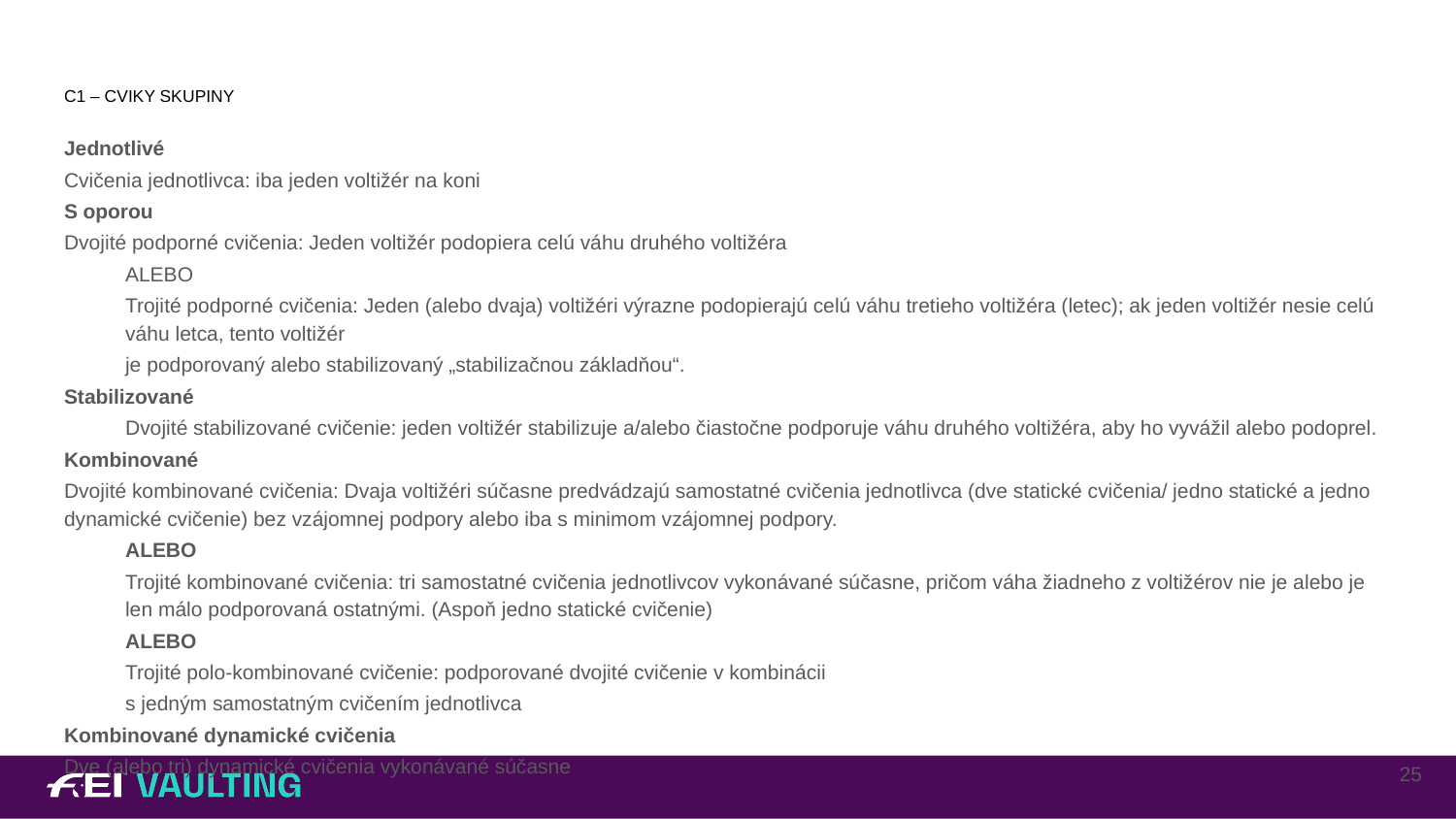

# C1 – CVIKY SKUPINY

Jednotlivé
Cvičenia jednotlivca: iba jeden voltižér na koni
S oporou
Dvojité podporné cvičenia: Jeden voltižér podopiera celú váhu druhého voltižéra
ALEBO
Trojité podporné cvičenia: Jeden (alebo dvaja) voltižéri výrazne podopierajú celú váhu tretieho voltižéra (letec); ak jeden voltižér nesie celú váhu letca, tento voltižér
je podporovaný alebo stabilizovaný „stabilizačnou základňou“.
Stabilizované
Dvojité stabilizované cvičenie: jeden voltižér stabilizuje a/alebo čiastočne podporuje váhu druhého voltižéra, aby ho vyvážil alebo podoprel.
Kombinované
Dvojité kombinované cvičenia: Dvaja voltižéri súčasne predvádzajú samostatné cvičenia jednotlivca (dve statické cvičenia/ jedno statické a jedno dynamické cvičenie) bez vzájomnej podpory alebo iba s minimom vzájomnej podpory.
ALEBO
Trojité kombinované cvičenia: tri samostatné cvičenia jednotlivcov vykonávané súčasne, pričom váha žiadneho z voltižérov nie je alebo je len málo podporovaná ostatnými. (Aspoň jedno statické cvičenie)
ALEBO
Trojité polo-kombinované cvičenie: podporované dvojité cvičenie v kombinácii
s jedným samostatným cvičením jednotlivca
Kombinované dynamické cvičenia
Dve (alebo tri) dynamické cvičenia vykonávané súčasne

25